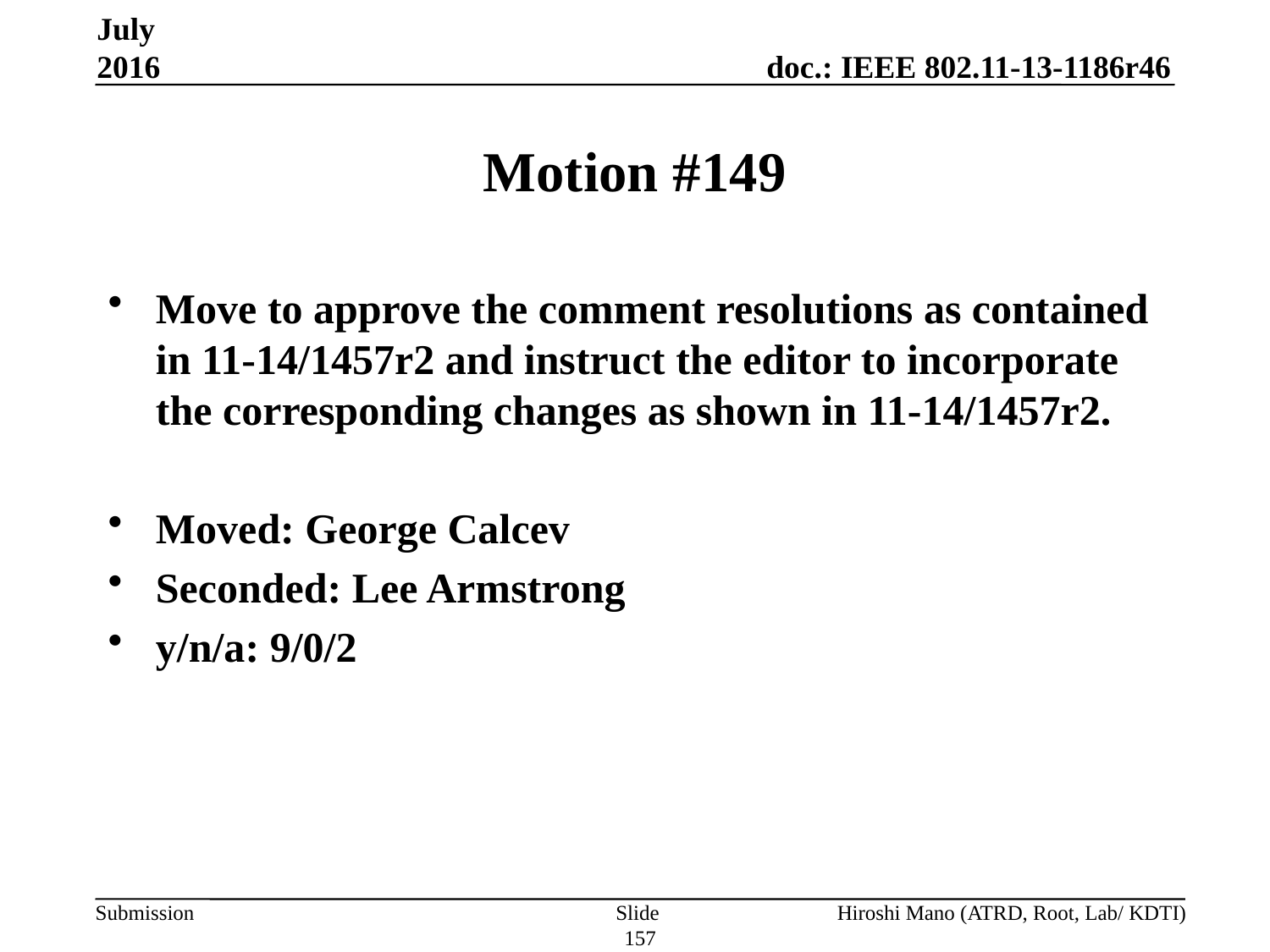

July 2016
# Motion #149
Move to approve the comment resolutions as contained in 11-14/1457r2 and instruct the editor to incorporate the corresponding changes as shown in 11-14/1457r2.

Moved: George Calcev
Seconded: Lee Armstrong
y/n/a: 9/0/2
Slide 157
Hiroshi Mano (ATRD, Root, Lab/ KDTI)